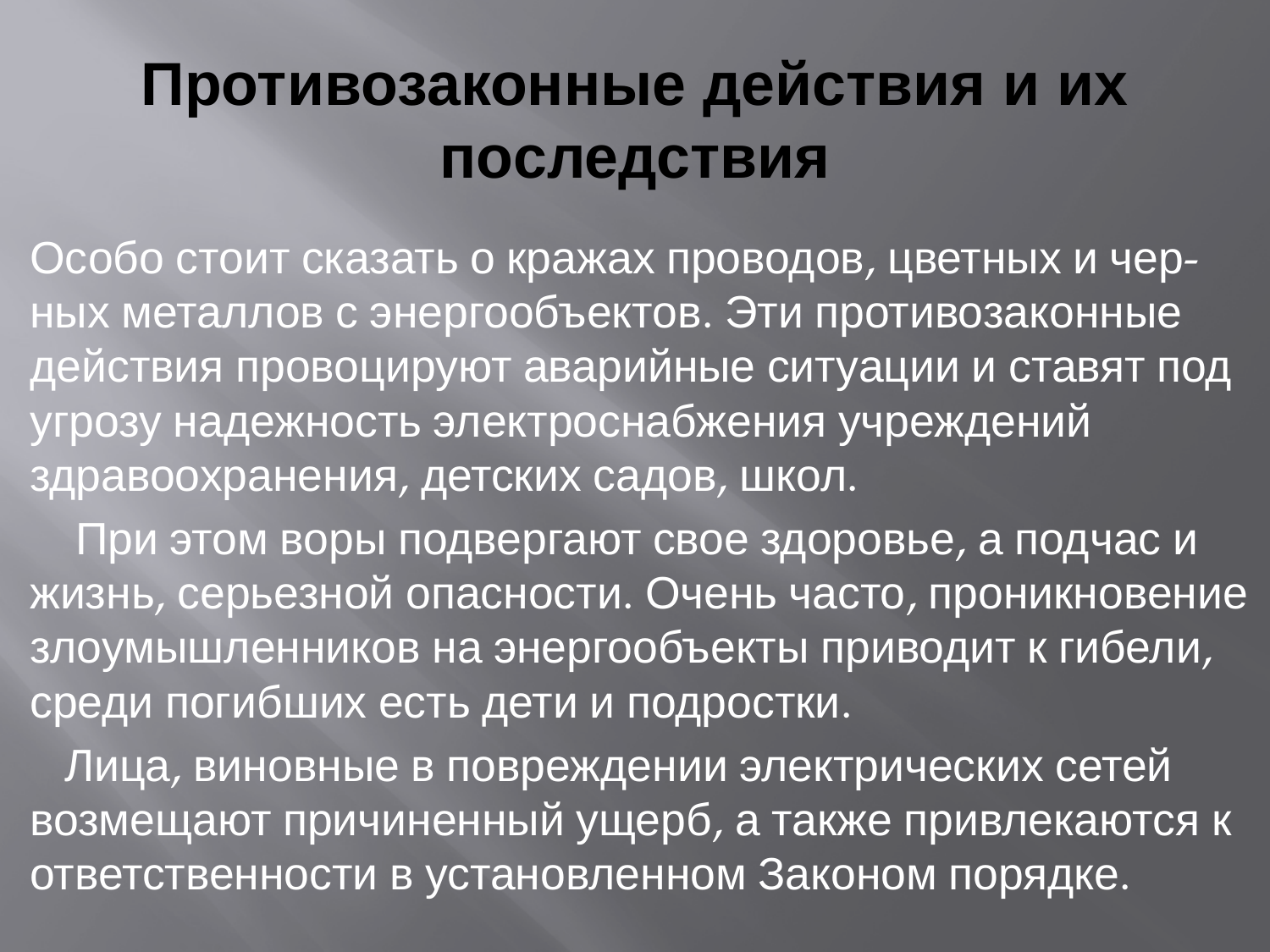

# Противозаконные действия и их последствия
Особо стоит сказать о кражах проводов, цветных и чер-ных металлов с энергообъектов. Эти противозаконные действия провоцируют аварийные ситуации и ставят под угрозу надежность электроснабжения учреждений здравоохранения, детских садов, школ.
    При этом воры подвергают свое здоровье, а подчас и жизнь, серьезной опасности. Очень часто, проникновение злоумышленников на энергообъекты приводит к гибели, среди погибших есть дети и подростки.
   Лица, виновные в повреждении электрических сетей возмещают причиненный ущерб, а также привлекаются к ответственности в установленном Законом порядке.